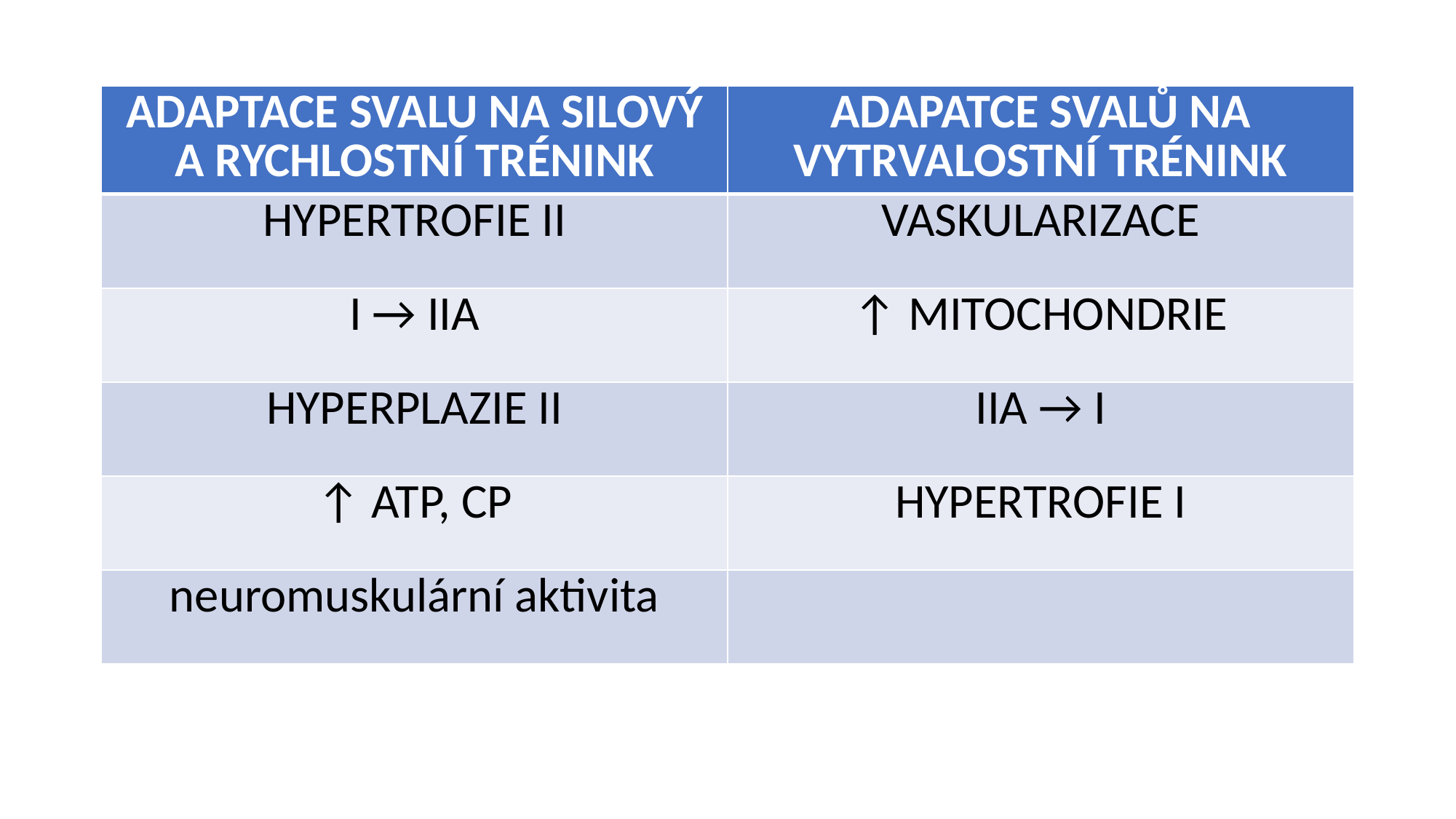

| ADAPTACE SVALU NA SILOVÝ A RYCHLOSTNÍ TRÉNINK | ADAPATCE SVALŮ NA VYTRVALOSTNÍ TRÉNINK |
| --- | --- |
| HYPERTROFIE II | VASKULARIZACE |
| I → IIA | ↑ MITOCHONDRIE |
| HYPERPLAZIE II | IIA → I |
| ↑ ATP, CP | HYPERTROFIE I |
| neuromuskulární aktivita |  |